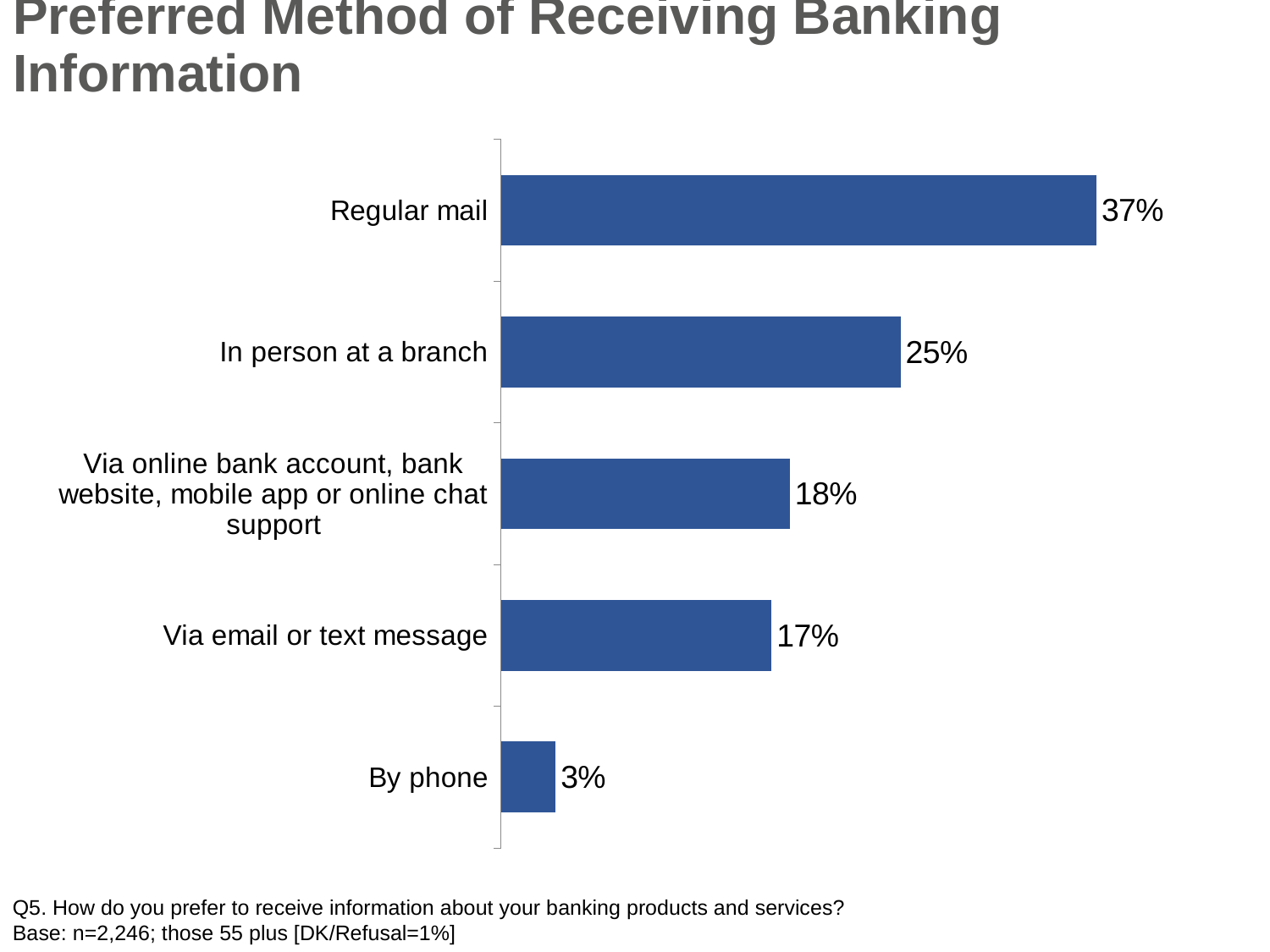

# Preferred Method of Receiving Banking Information

### Chart

| Category | Series 1 |
|---|---|
| Regular mail | 0.3655856217318166 |
| In person at a branch | 0.2452170703635642 |
| Via online bank account, bank website, mobile app or online chat support | 0.17739365149112835 |
| Via email or text message | 0.16608518360294933 |
| By phone | 0.03355758436382383 |
Q5. How do you prefer to receive information about your banking products and services?
Base: n=2,246; those 55 plus [DK/Refusal=1%]